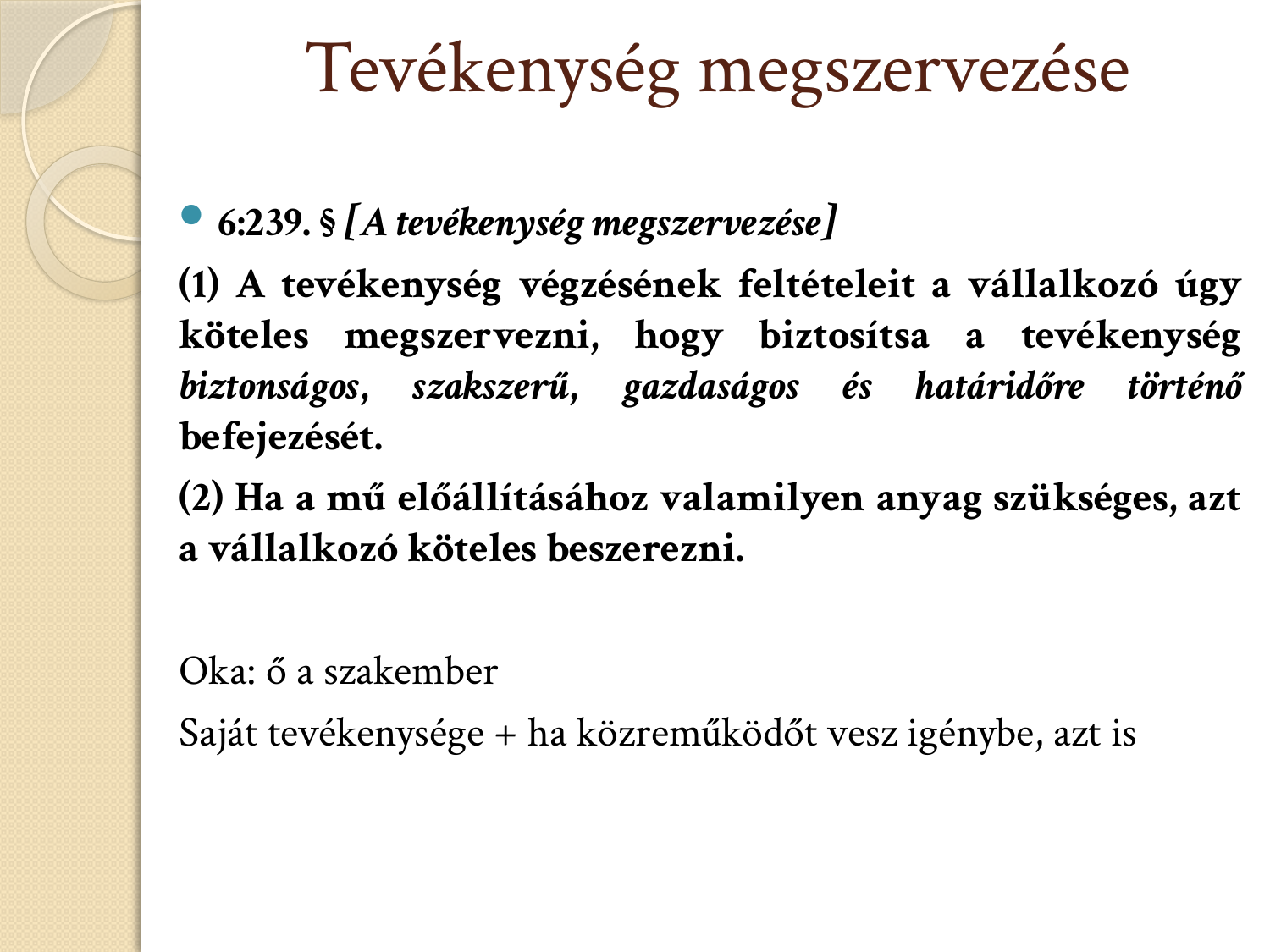

# Tevékenység megszervezése

6:239. § [A tevékenység megszervezése]
(1) A tevékenység végzésének feltételeit a vállalkozó úgy köteles megszervezni, hogy biztosítsa a tevékenység biztonságos, szakszerű, gazdaságos és határidőre történő befejezését.
(2) Ha a mű előállításához valamilyen anyag szükséges, azt a vállalkozó köteles beszerezni.

Oka: ő a szakember
Saját tevékenysége + ha közreműködőt vesz igénybe, azt is